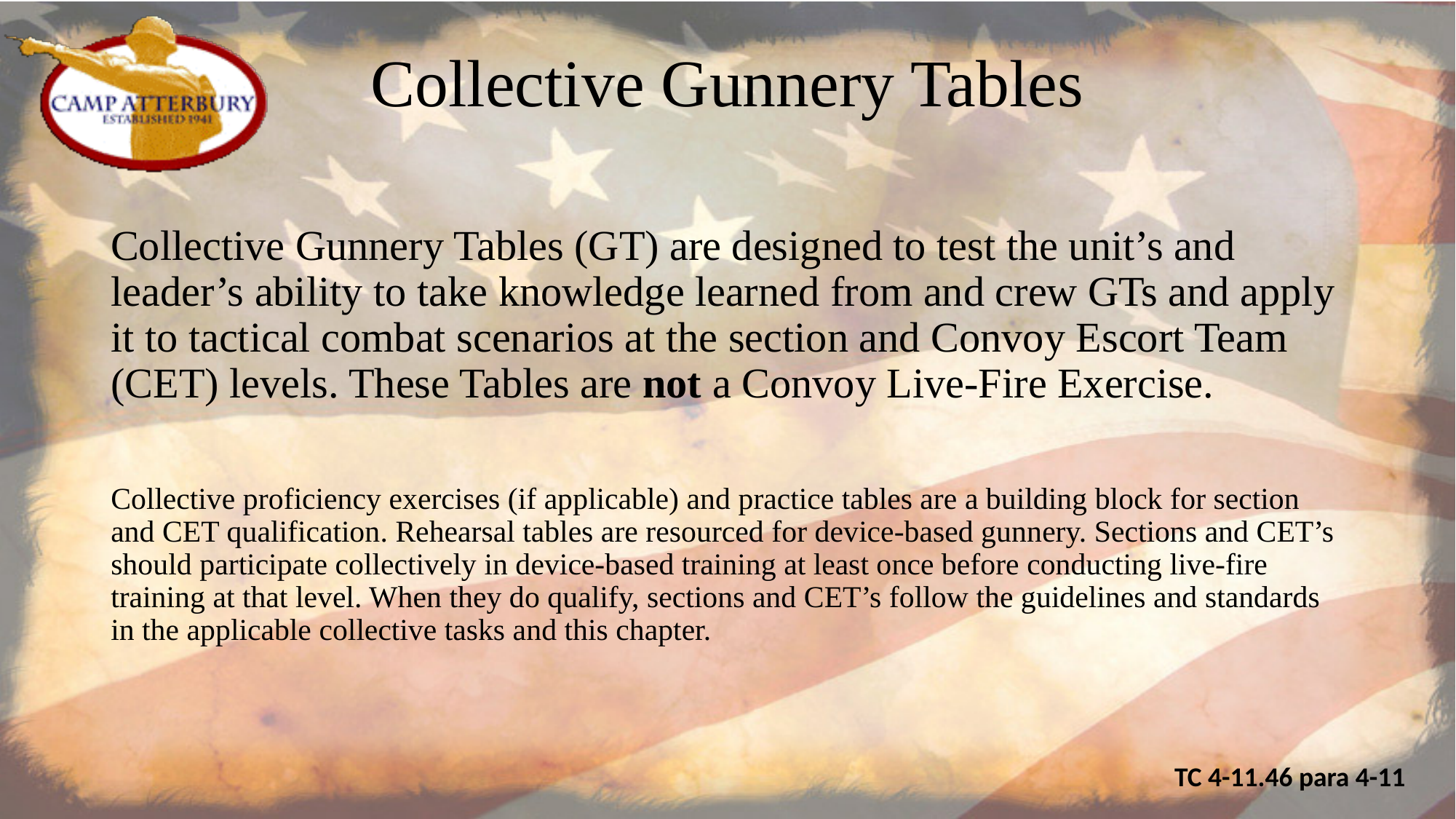

# Collective Gunnery Tables
Collective Gunnery Tables (GT) are designed to test the unit’s and leader’s ability to take knowledge learned from and crew GTs and apply it to tactical combat scenarios at the section and Convoy Escort Team (CET) levels. These Tables are not a Convoy Live-Fire Exercise.

Collective proficiency exercises (if applicable) and practice tables are a building block for section and CET qualification. Rehearsal tables are resourced for device-based gunnery. Sections and CET’s should participate collectively in device-based training at least once before conducting live-fire training at that level. When they do qualify, sections and CET’s follow the guidelines and standards in the applicable collective tasks and this chapter.

TC 4-11.46 para 4-11